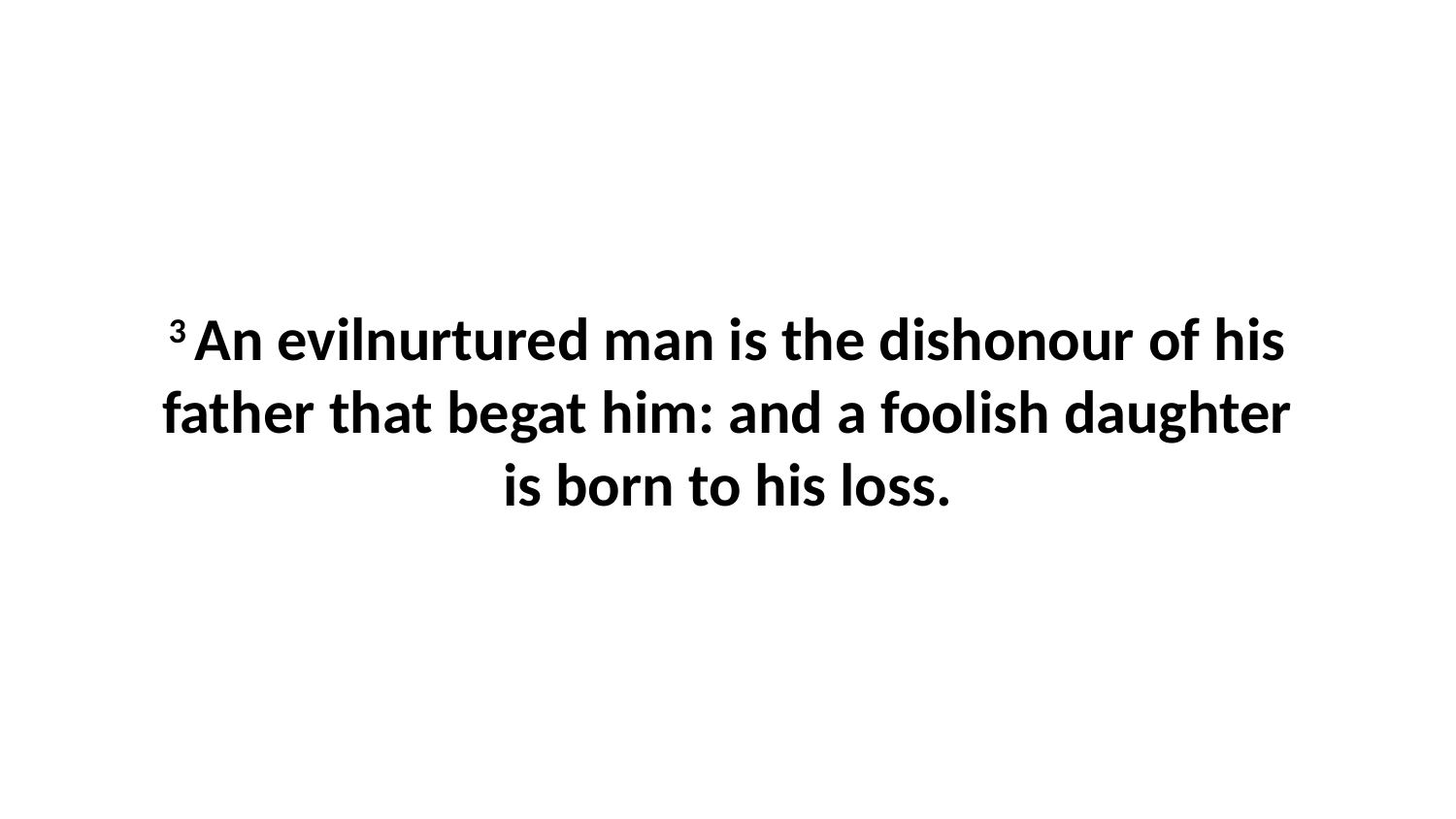

3 An evilnurtured man is the dishonour of his father that begat him: and a foolish daughter is born to his loss.